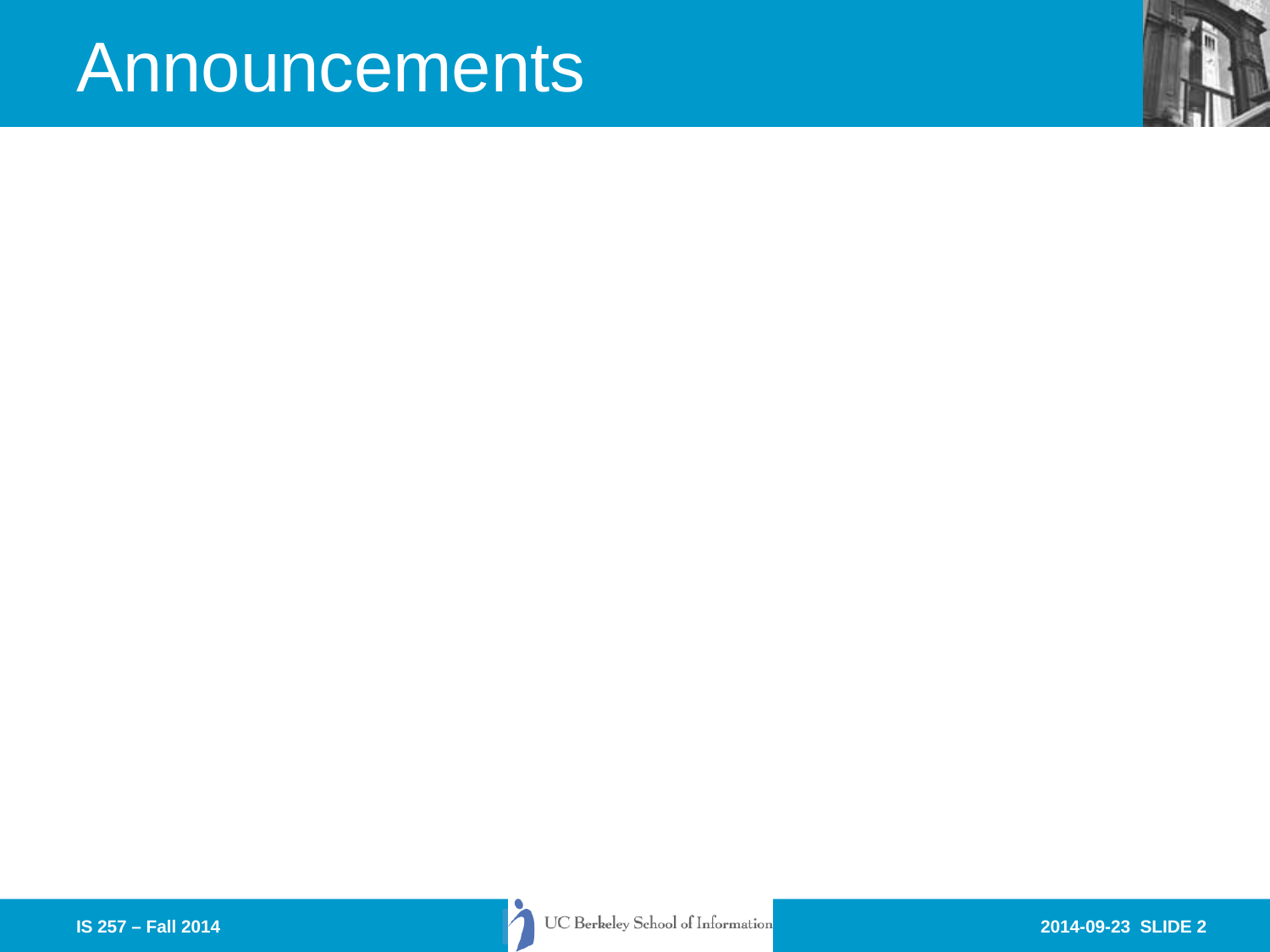

# Announcements

IS 257 – Fall 2014